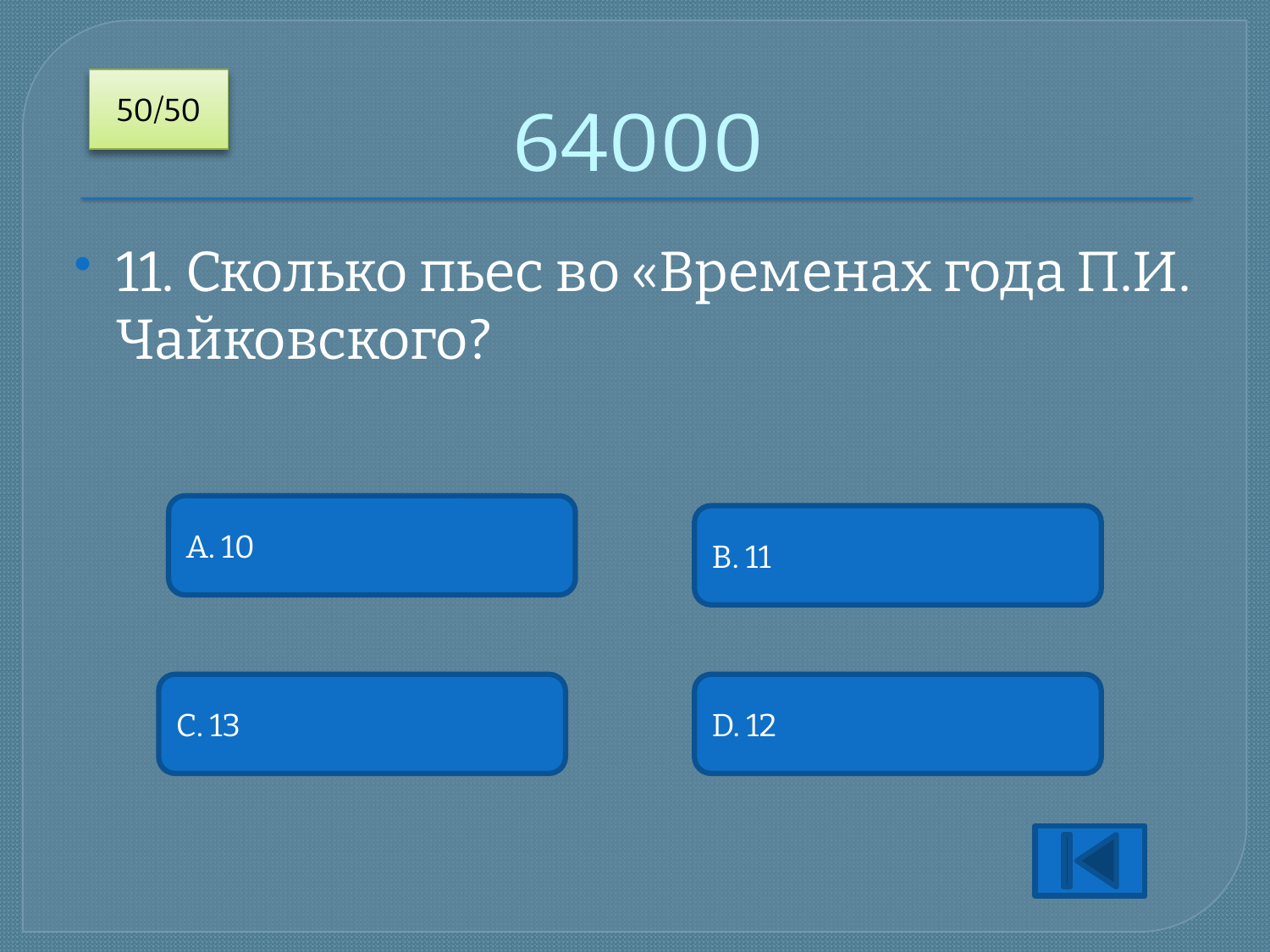

# 64000
50/50
11. Сколько пьес во «Временах года П.И. Чайковского?

A. 10
B. 11
C. 13
D. 12